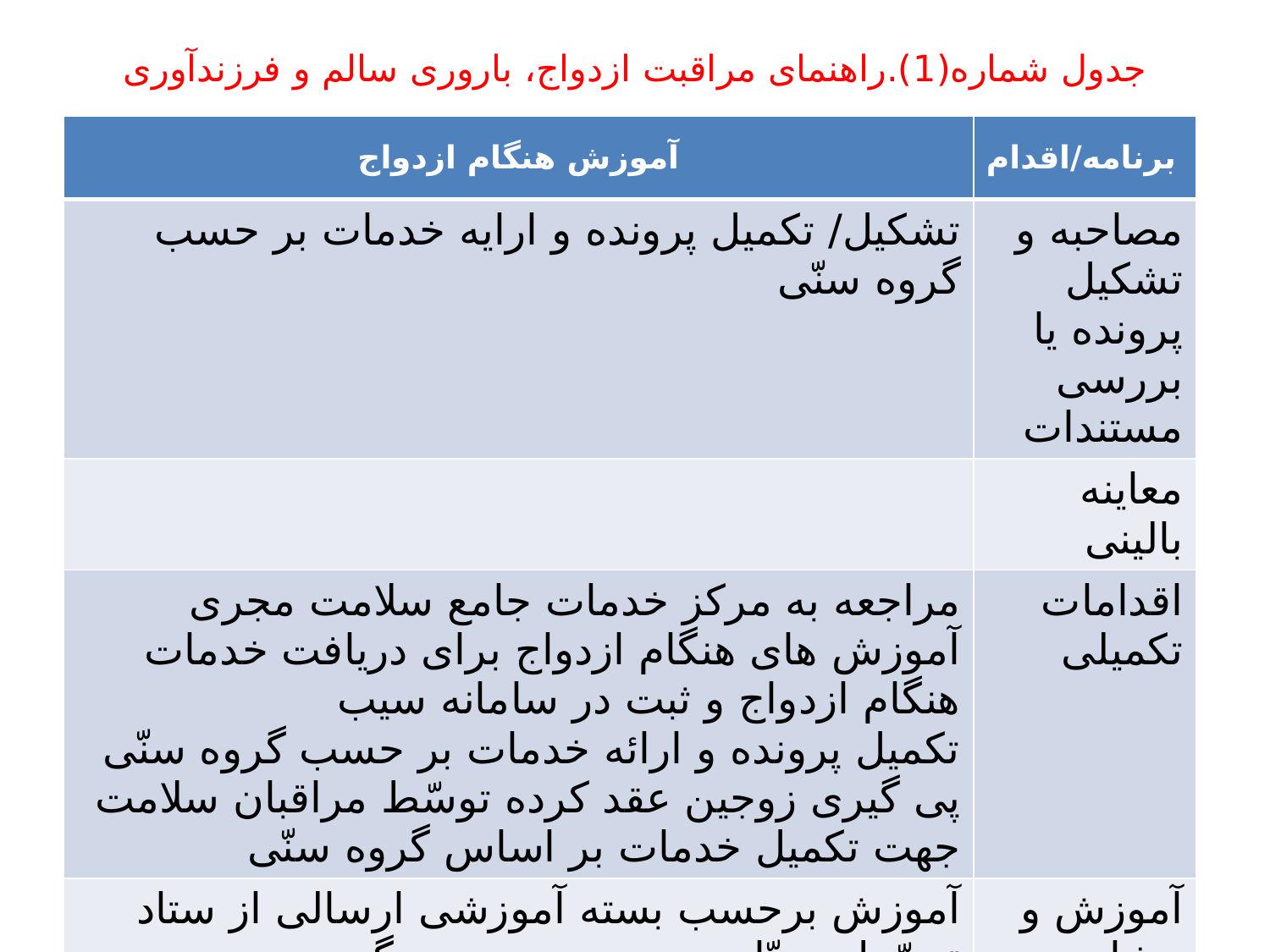

# جدول شماره(1).راهنمای مراقبت ازدواج، باروری سالم و فرزندآوری
| آموزش هنگام ازدواج | برنامه/اقدام |
| --- | --- |
| تشکیل/ تکمیل پرونده و ارایه خدمات بر حسب گروه سنّی | مصاحبه و تشکیل پرونده یا بررسی مستندات |
|  | معاینه بالینی |
| مراجعه به مرکز خدمات جامع سلامت مجری آموزش های هنگام ازدواج برای دریافت خدمات هنگام ازدواج و ثبت در سامانه سیب تکمیل پرونده و ارائه خدمات بر حسب گروه سنّی پی گیری زوجین عقد کرده توسّط مراقبان سلامت جهت تکمیل خدمات بر اساس گروه سنّی | اقدامات تکمیلی |
| آموزش برحسب بسته آموزشی ارسالی از ستاد توسّط مربیّان دوره دیده صورت گیرد. | آموزش و مشاوره |